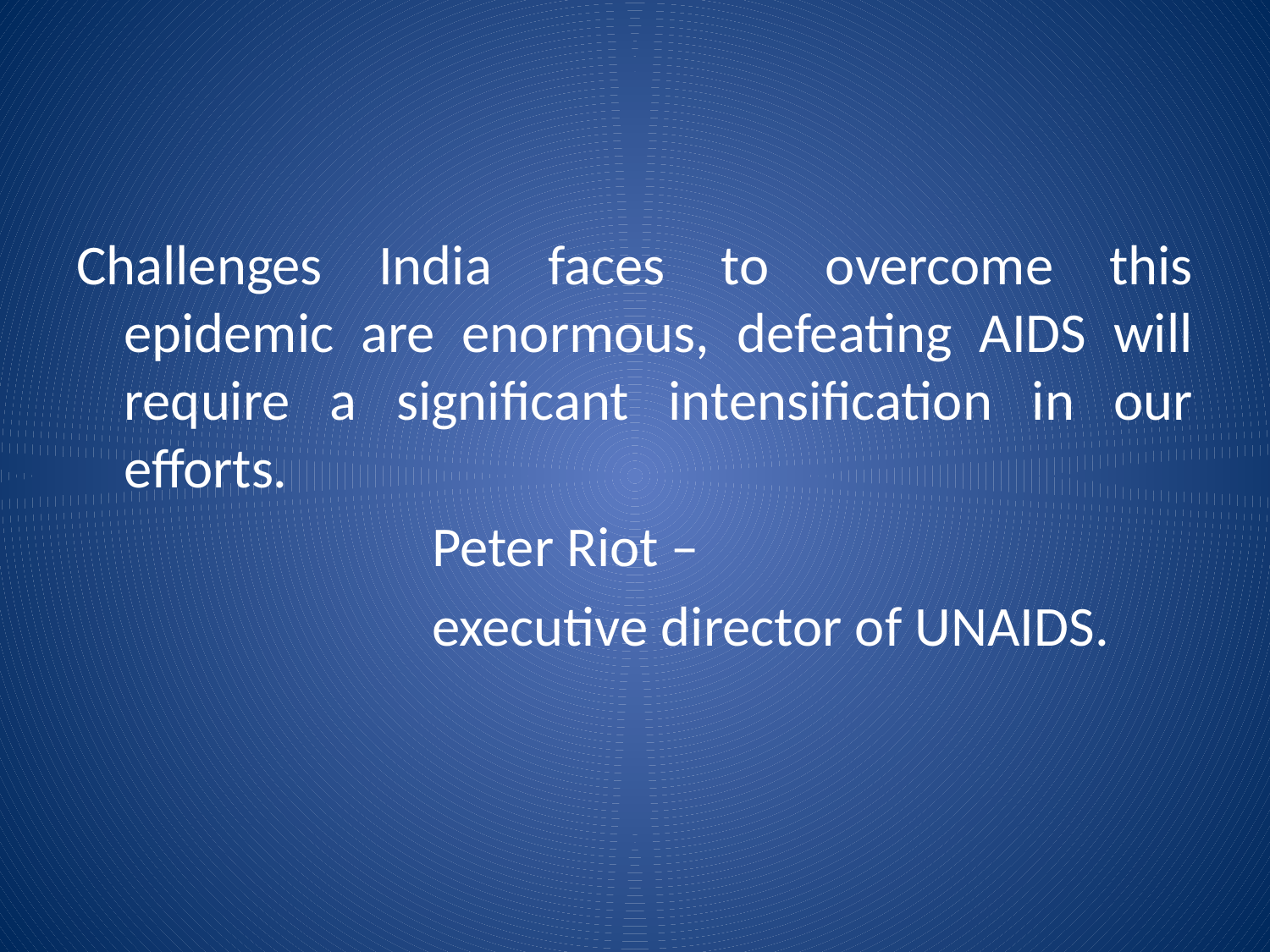

#
Challenges India faces to overcome this epidemic are enormous, defeating AIDS will require a significant intensification in our efforts.
                            Peter Riot –
                            executive director of UNAIDS.